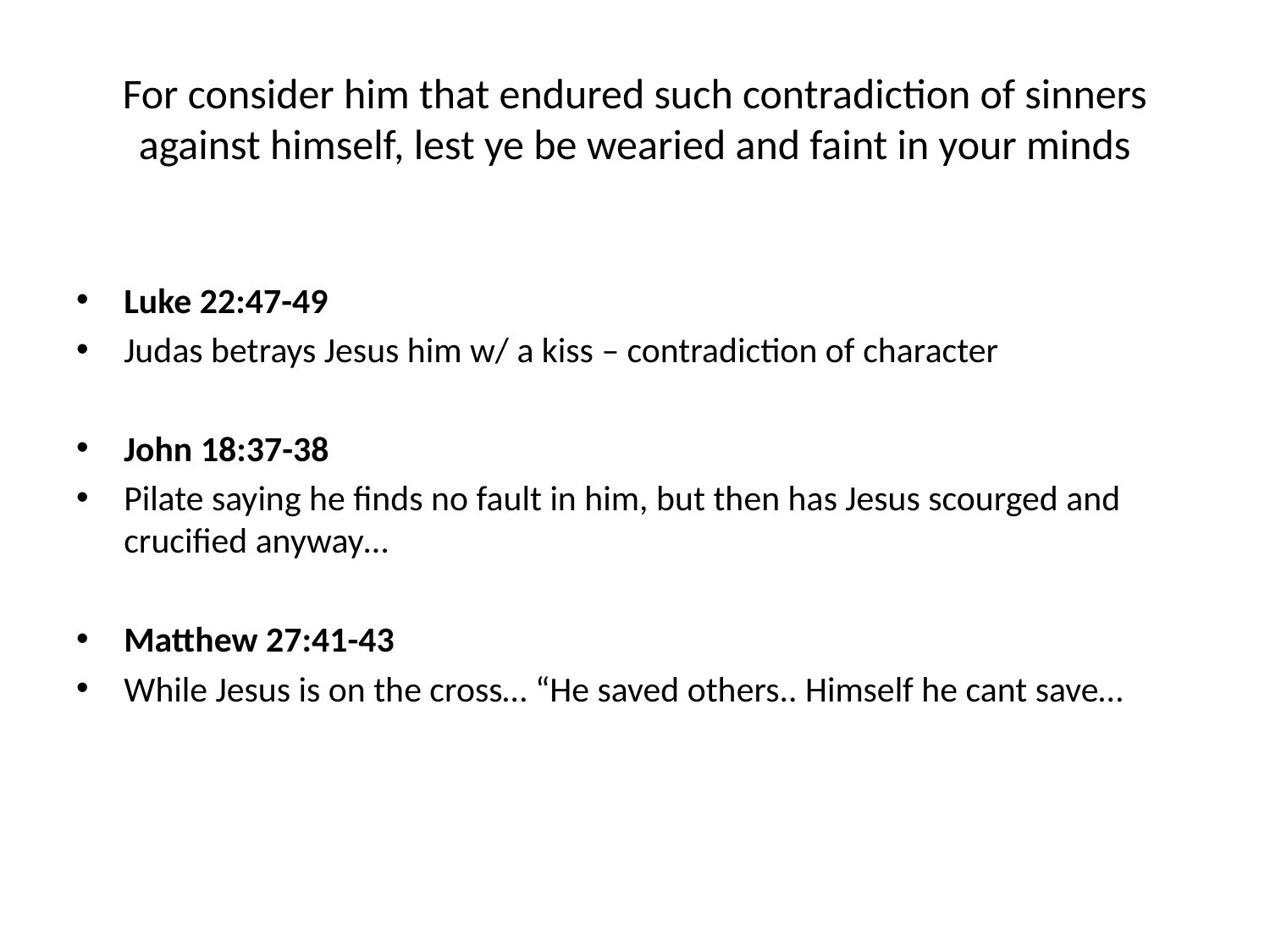

# For consider him that endured such contradiction of sinners against himself, lest ye be wearied and faint in your minds

Luke 22:47-49
Judas betrays Jesus him w/ a kiss – contradiction of character

John 18:37-38
Pilate saying he finds no fault in him, but then has Jesus scourged and crucified anyway…

Matthew 27:41-43
While Jesus is on the cross… “He saved others.. Himself he cant save…